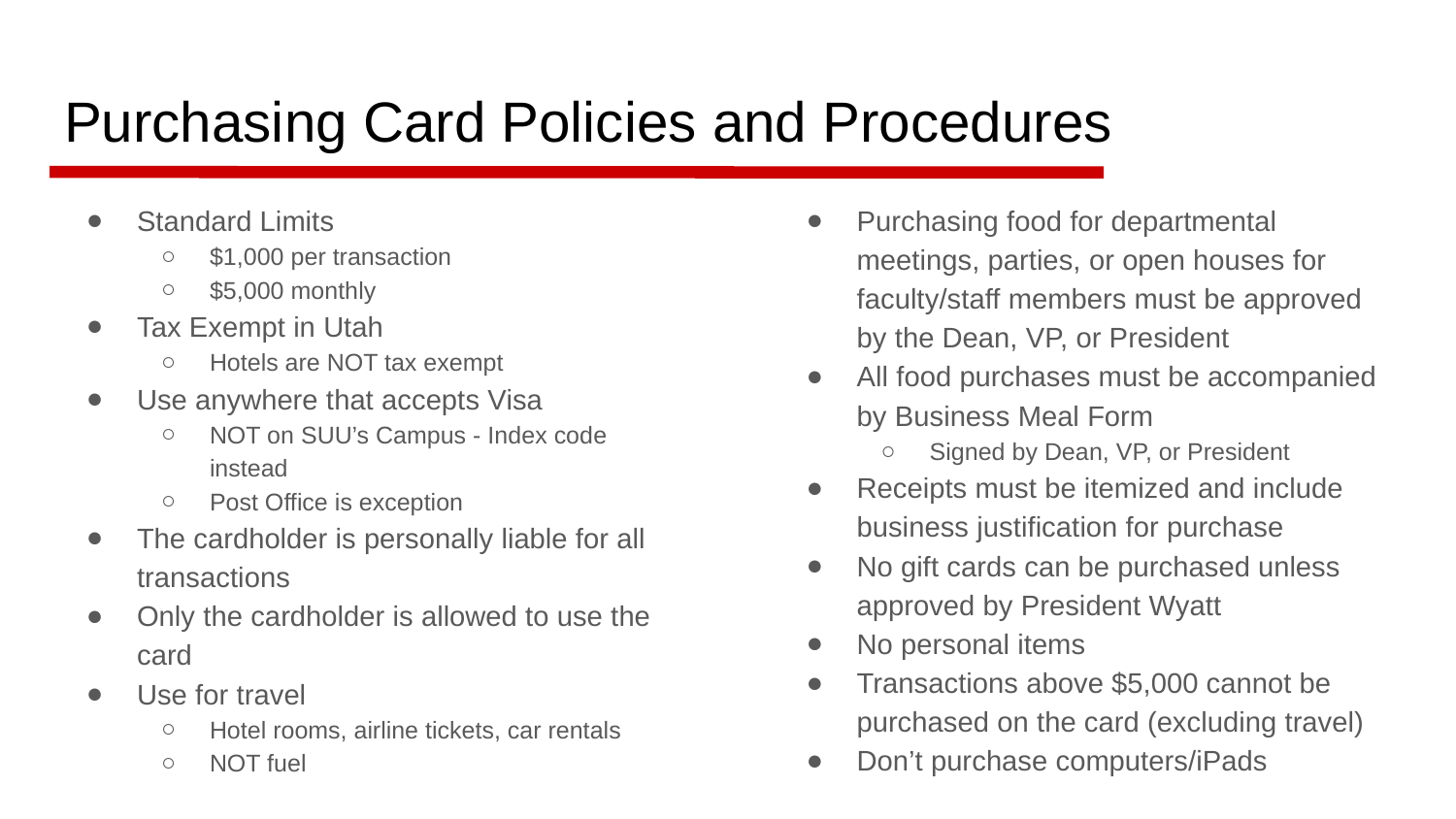

# Purchasing Card Policies and Procedures
Standard Limits
$1,000 per transaction
$5,000 monthly
Tax Exempt in Utah
Hotels are NOT tax exempt
Use anywhere that accepts Visa
NOT on SUU’s Campus - Index code instead
Post Office is exception
The cardholder is personally liable for all transactions
Only the cardholder is allowed to use the card
Use for travel
Hotel rooms, airline tickets, car rentals
NOT fuel
Purchasing food for departmental meetings, parties, or open houses for faculty/staff members must be approved by the Dean, VP, or President
All food purchases must be accompanied by Business Meal Form
Signed by Dean, VP, or President
Receipts must be itemized and include business justification for purchase
No gift cards can be purchased unless approved by President Wyatt
No personal items
Transactions above $5,000 cannot be purchased on the card (excluding travel)
Don’t purchase computers/iPads